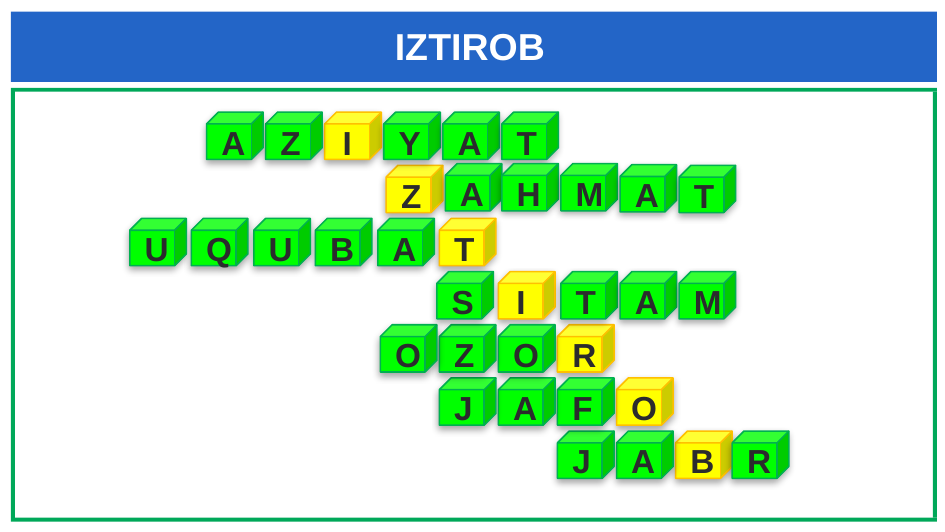

IZTIROB
A
Z
I
Y
A
T
A
H
M
A
Z
T
U
Q
U
B
A
T
S
I
T
A
M
O
Z
O
R
J
A
F
O
J
A
B
R